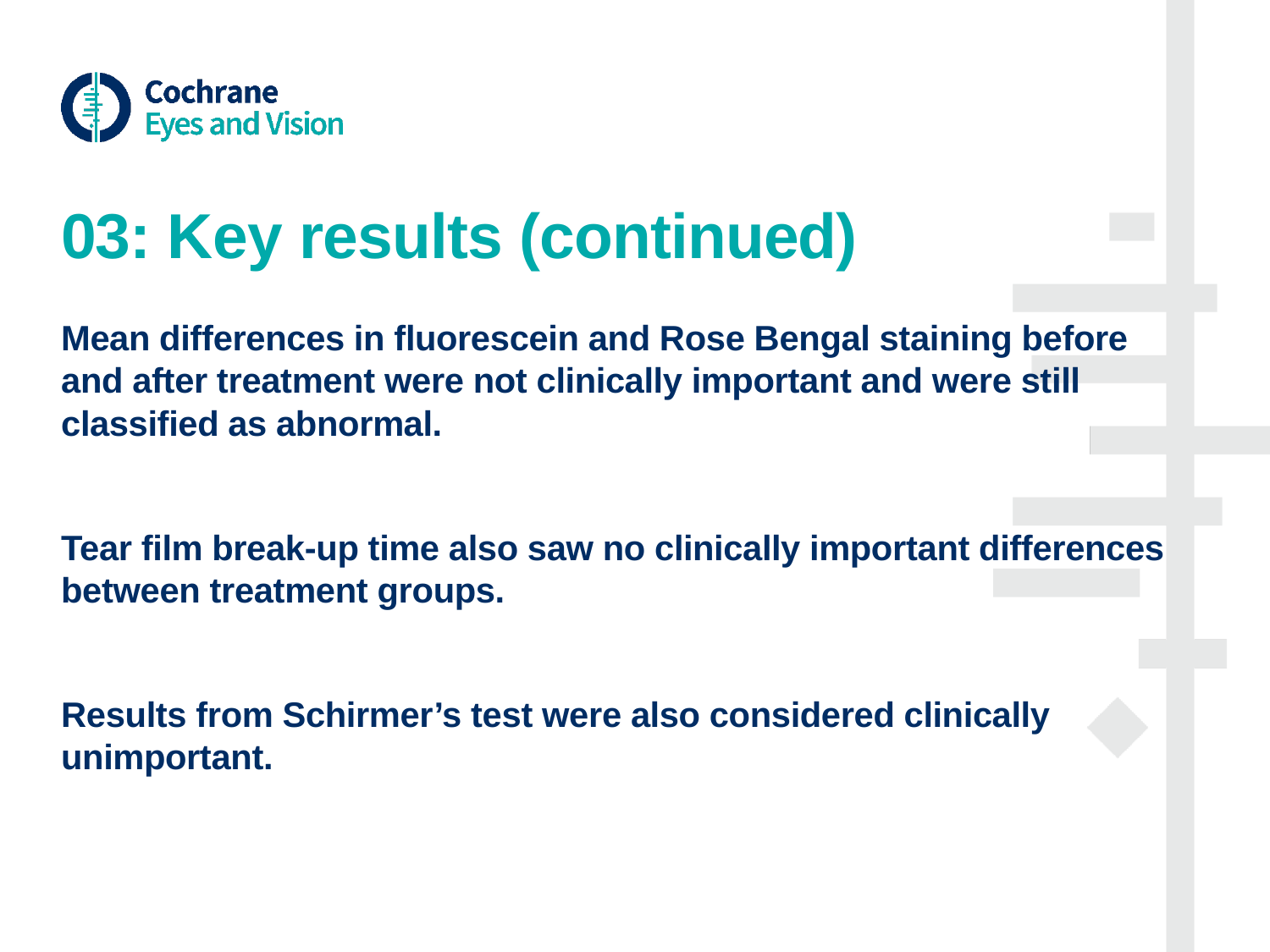

# 03: Key results (continued)
Mean differences in fluorescein and Rose Bengal staining before and after treatment were not clinically important and were still classified as abnormal.

Tear film break-up time also saw no clinically important differences between treatment groups.

Results from Schirmer’s test were also considered clinically unimportant.